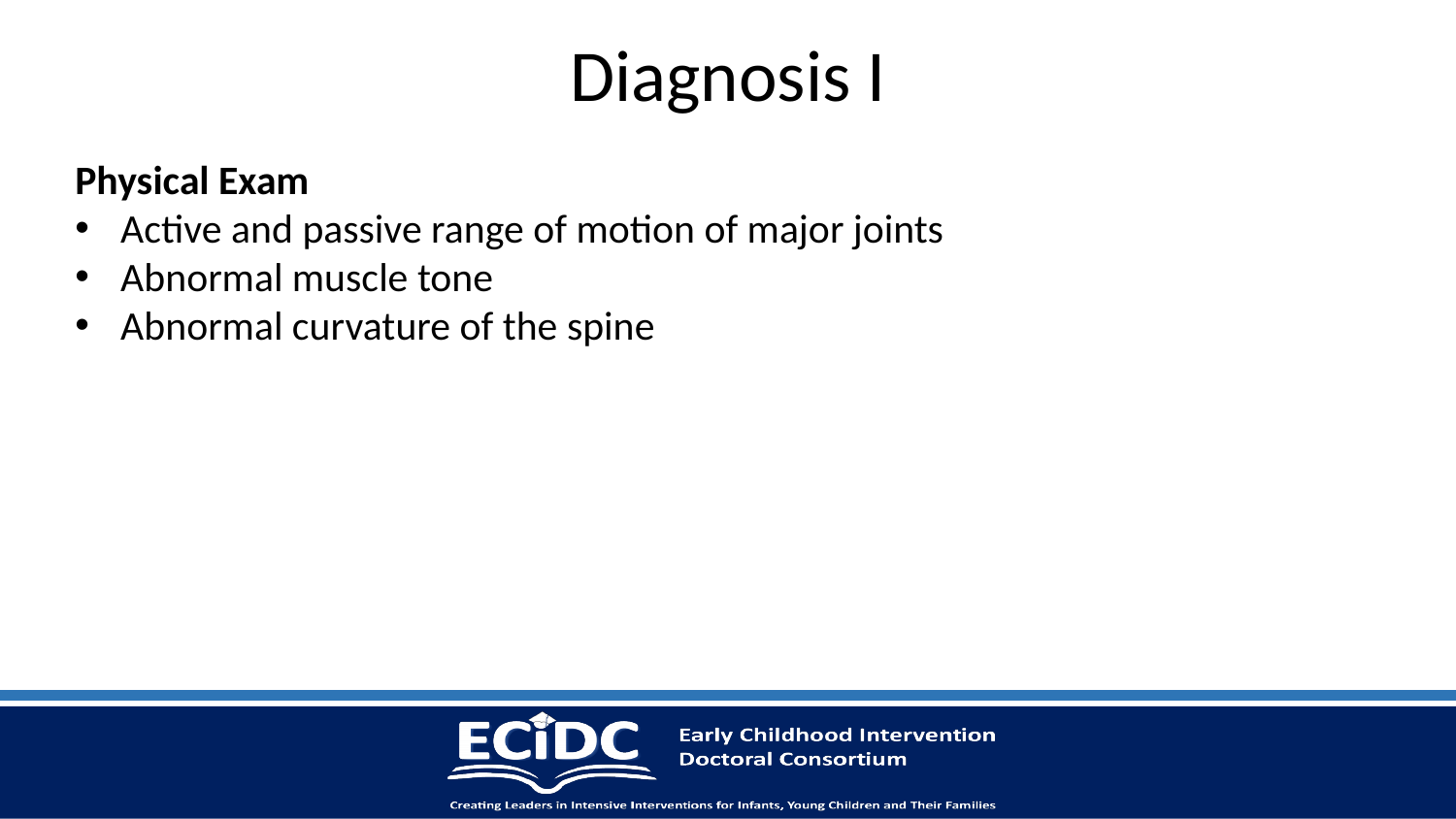

# Diagnosis I
Physical Exam
Active and passive range of motion of major joints
Abnormal muscle tone
Abnormal curvature of the spine